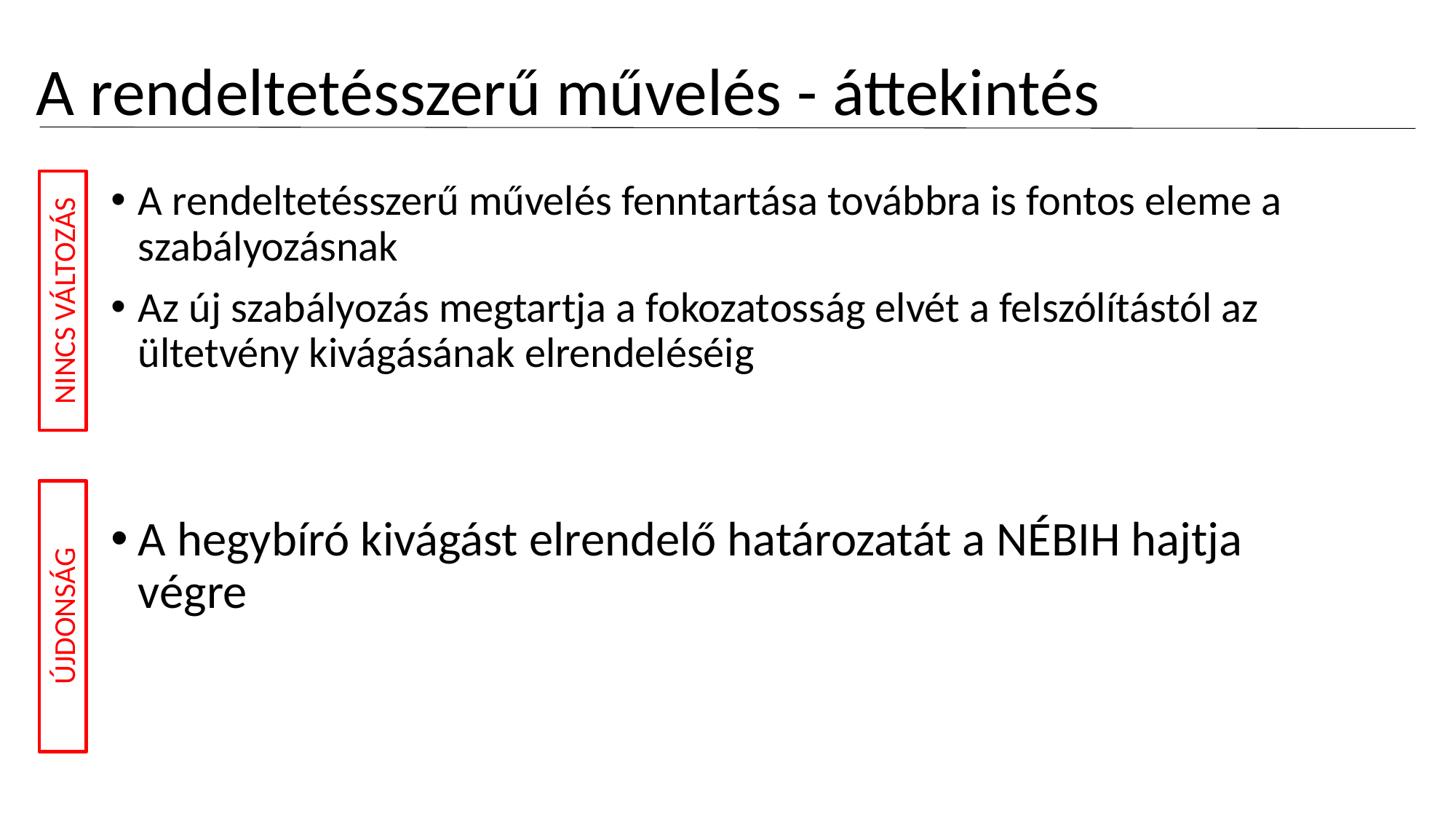

# A rendeltetésszerű művelés - áttekintés
A rendeltetésszerű művelés fenntartása továbbra is fontos eleme a szabályozásnak
Az új szabályozás megtartja a fokozatosság elvét a felszólítástól az ültetvény kivágásának elrendeléséig

A hegybíró kivágást elrendelő határozatát a NÉBIH hajtja végre
NINCS VÁLTOZÁS
ÚJDONSÁG